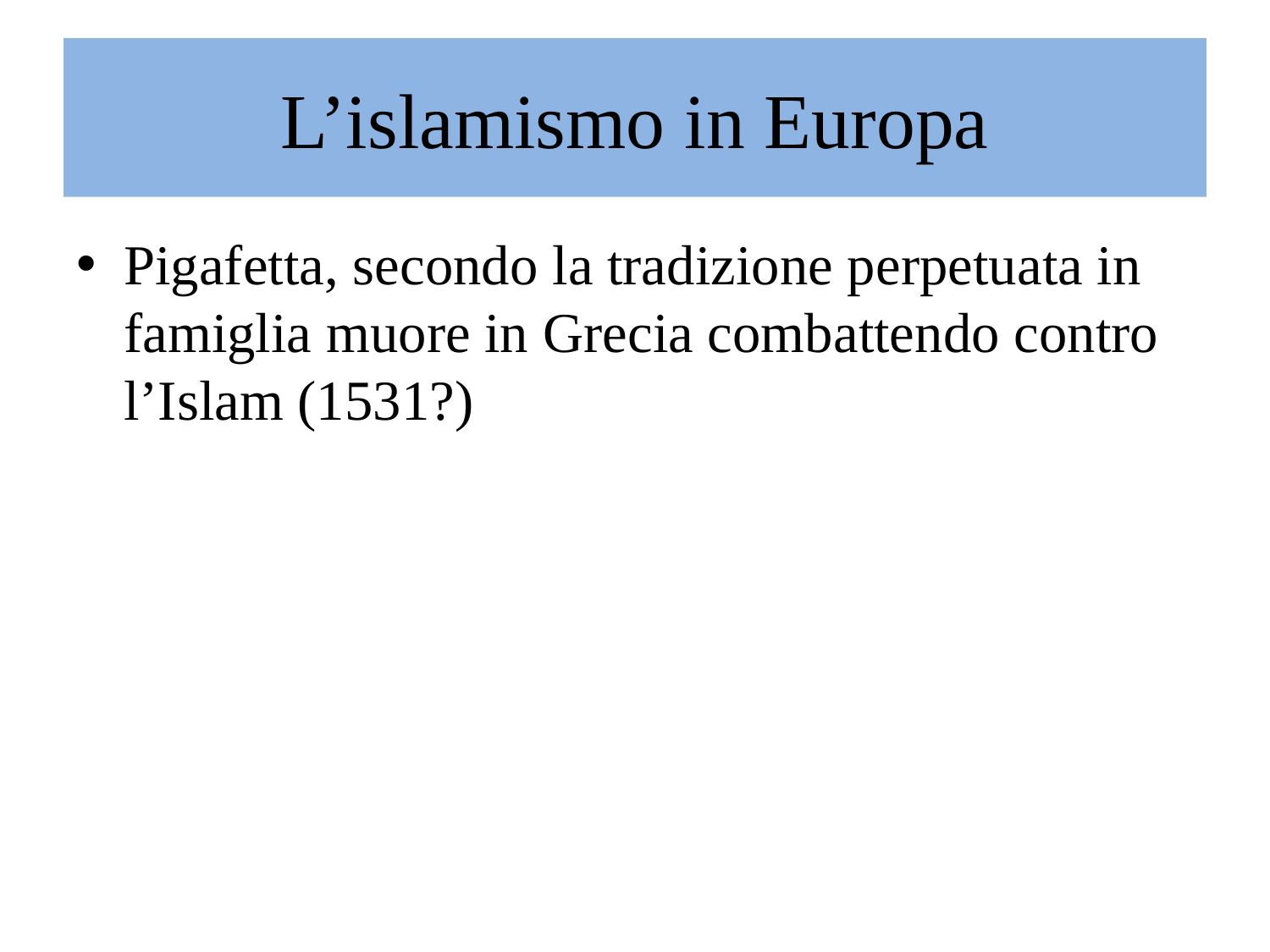

# L’islamismo in Europa
Pigafetta, secondo la tradizione perpetuata in famiglia muore in Grecia combattendo contro l’Islam (1531?)